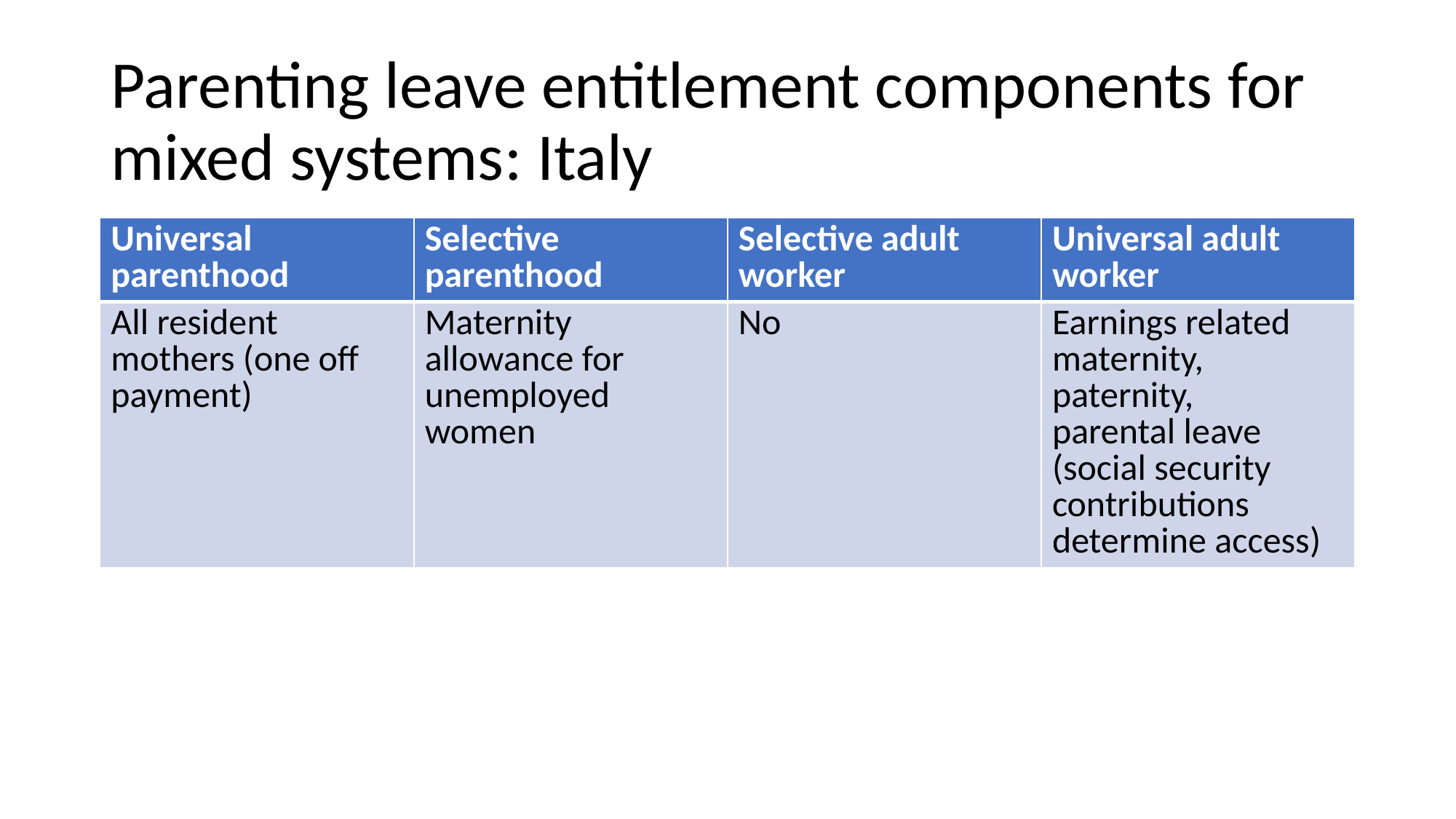

# Parenting leave entitlement components for mixed systems: Italy
| Universal parenthood | Selective parenthood | Selective adult worker | Universal adult worker |
| --- | --- | --- | --- |
| All resident mothers (one off payment) | Maternity allowance for unemployed women | No | Earnings related maternity, paternity, parental leave (social security contributions determine access) |